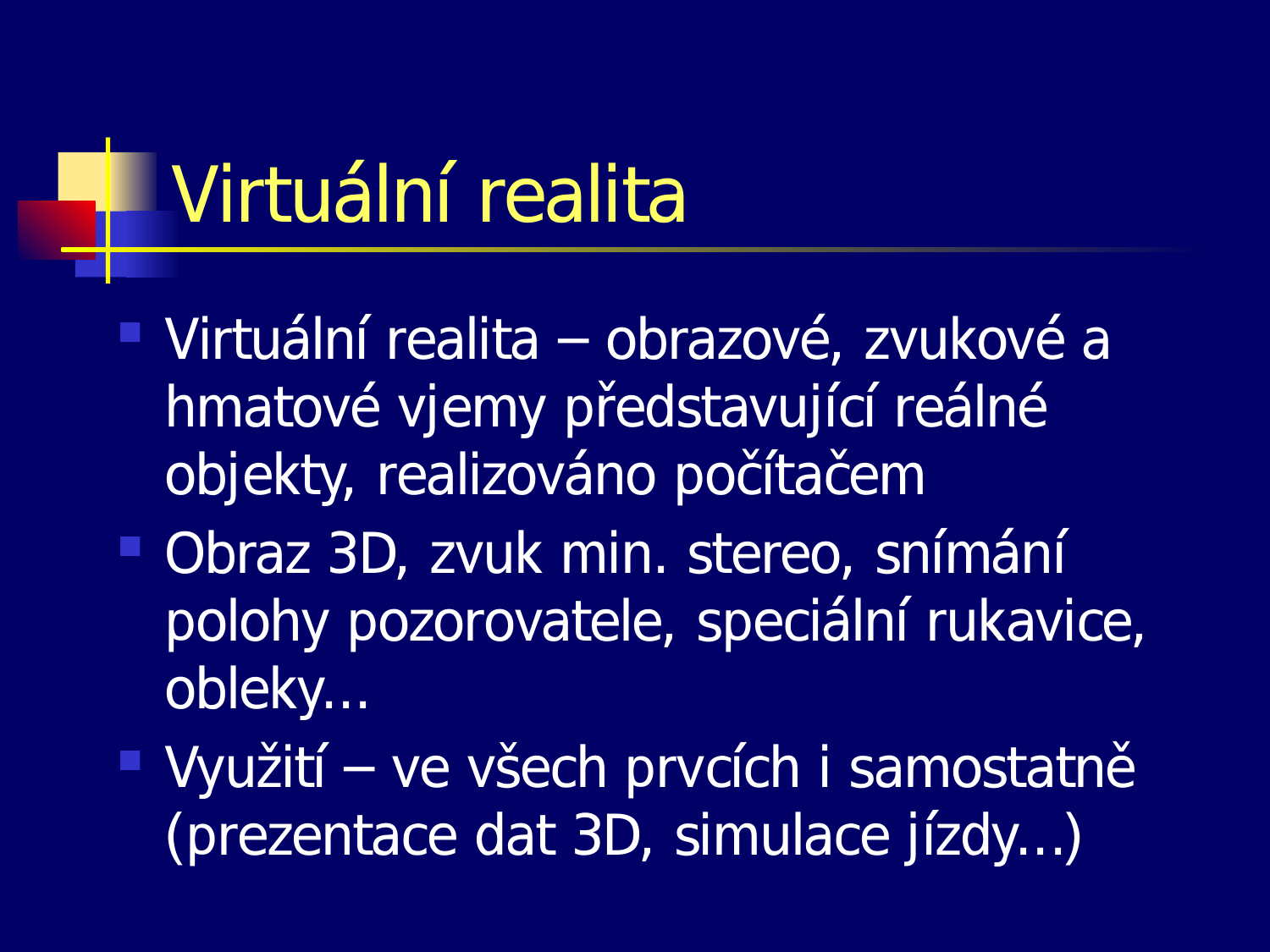

# Virtuální realita
Virtuální realita – obrazové, zvukové a hmatové vjemy představující reálné objekty, realizováno počítačem
Obraz 3D, zvuk min. stereo, snímání polohy pozorovatele, speciální rukavice, obleky...
Využití – ve všech prvcích i samostatně (prezentace dat 3D, simulace jízdy...)